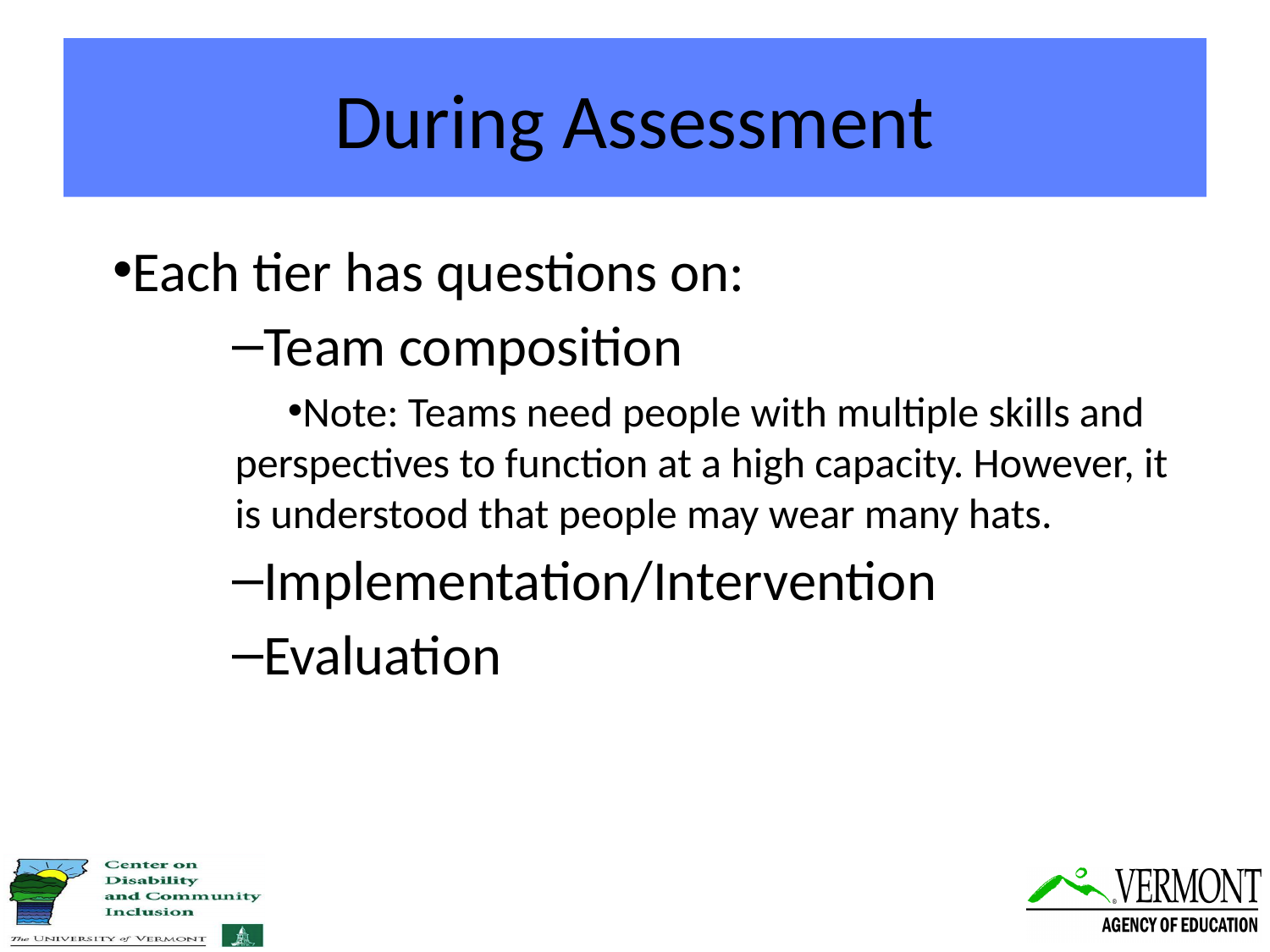

# During Assessment
Each tier has questions on:
Team composition
Note: Teams need people with multiple skills and perspectives to function at a high capacity. However, it is understood that people may wear many hats.
Implementation/Intervention
Evaluation